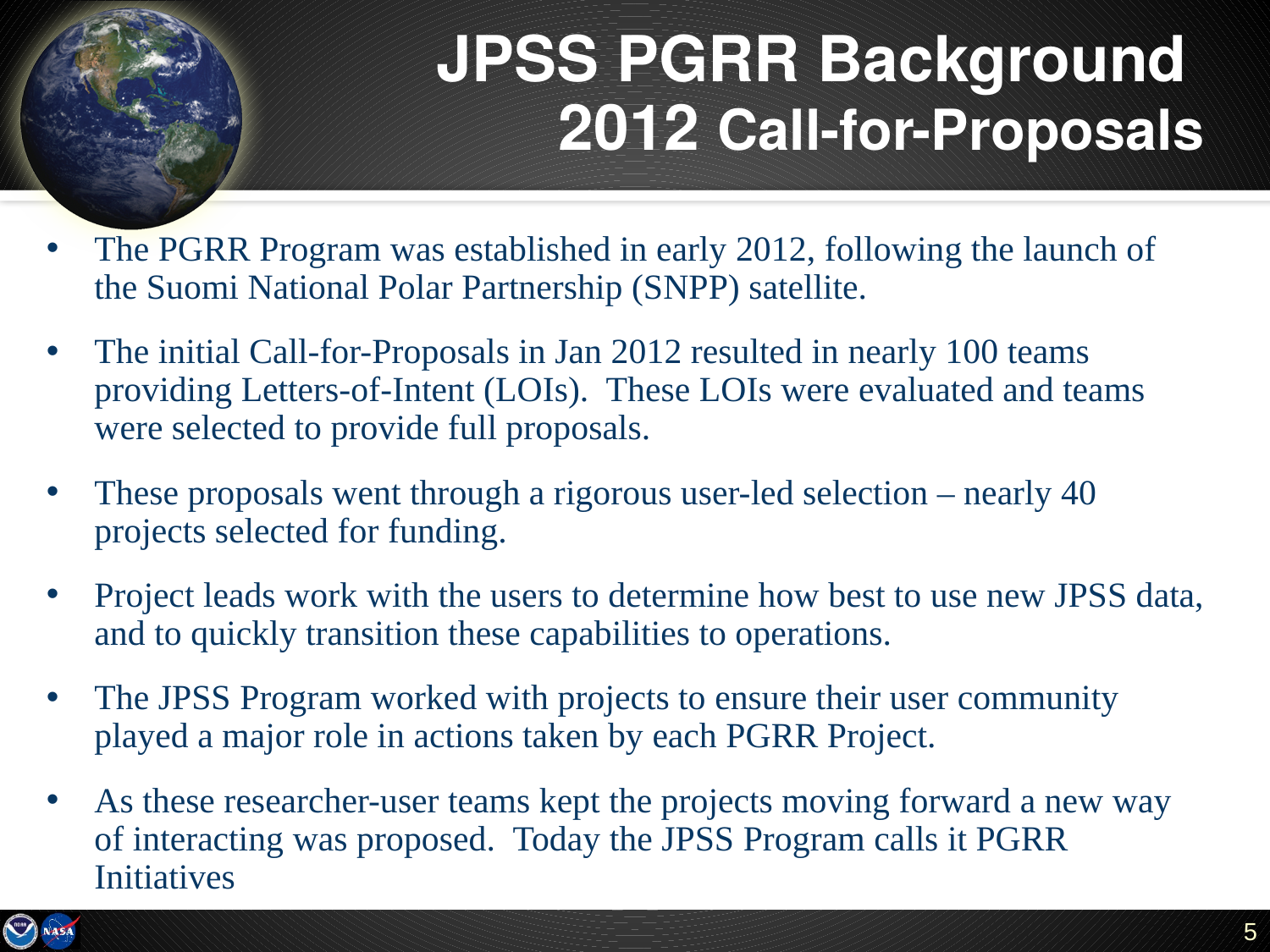

# JPSS PGRR Background 2012 Call-for-Proposals
The PGRR Program was established in early 2012, following the launch of the Suomi National Polar Partnership (SNPP) satellite.
The initial Call-for-Proposals in Jan 2012 resulted in nearly 100 teams providing Letters-of-Intent (LOIs).  These LOIs were evaluated and teams were selected to provide full proposals.
These proposals went through a rigorous user-led selection – nearly 40 projects selected for funding.
Project leads work with the users to determine how best to use new JPSS data, and to quickly transition these capabilities to operations.
The JPSS Program worked with projects to ensure their user community played a major role in actions taken by each PGRR Project.
As these researcher-user teams kept the projects moving forward a new way of interacting was proposed.  Today the JPSS Program calls it PGRR Initiatives